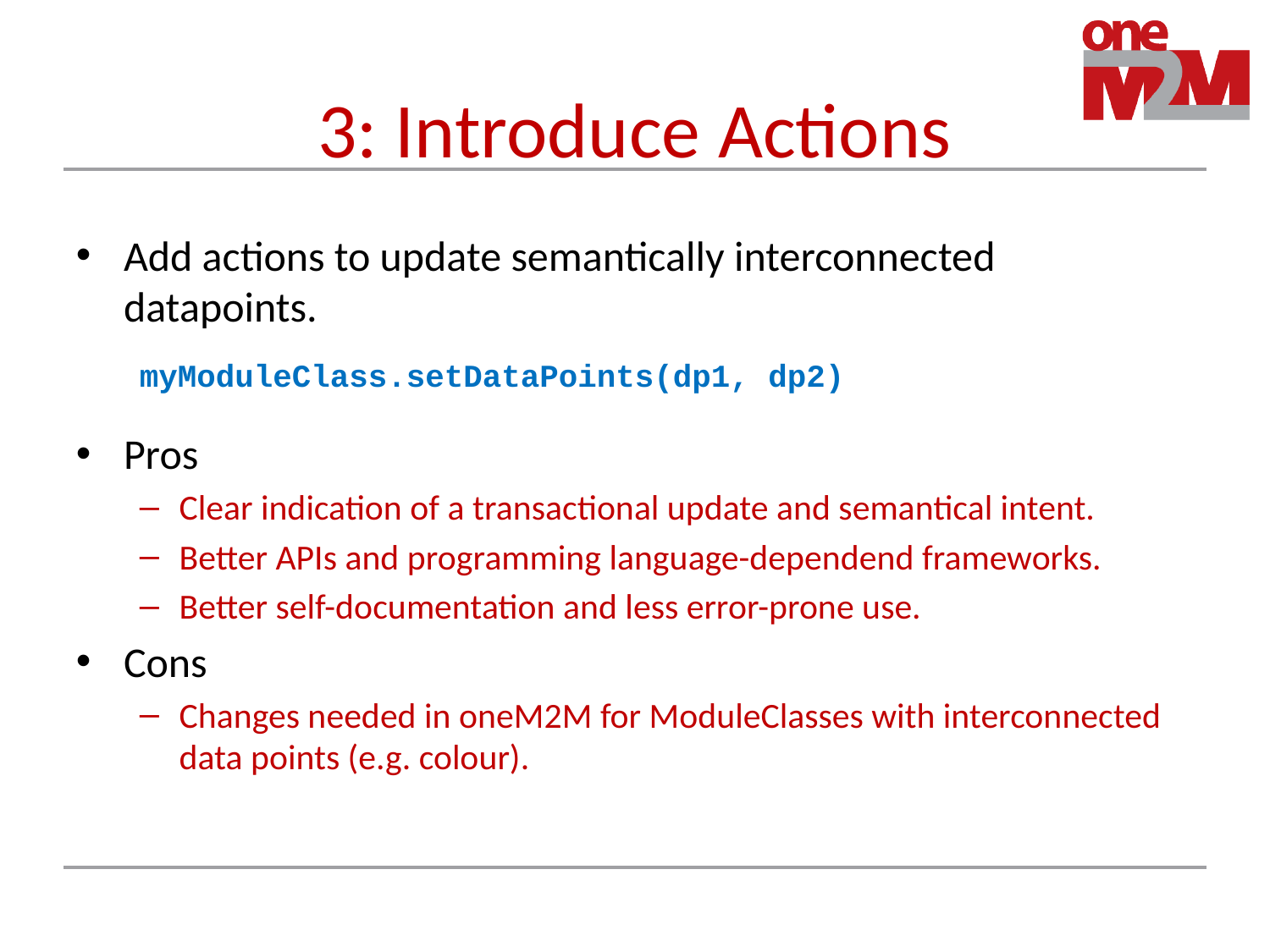

# 3: Introduce Actions
Add actions to update semantically interconnected datapoints.
myModuleClass.setDataPoints(dp1, dp2)
Pros
Clear indication of a transactional update and semantical intent.
Better APIs and programming language-dependend frameworks.
Better self-documentation and less error-prone use.
Cons
Changes needed in oneM2M for ModuleClasses with interconnected data points (e.g. colour).